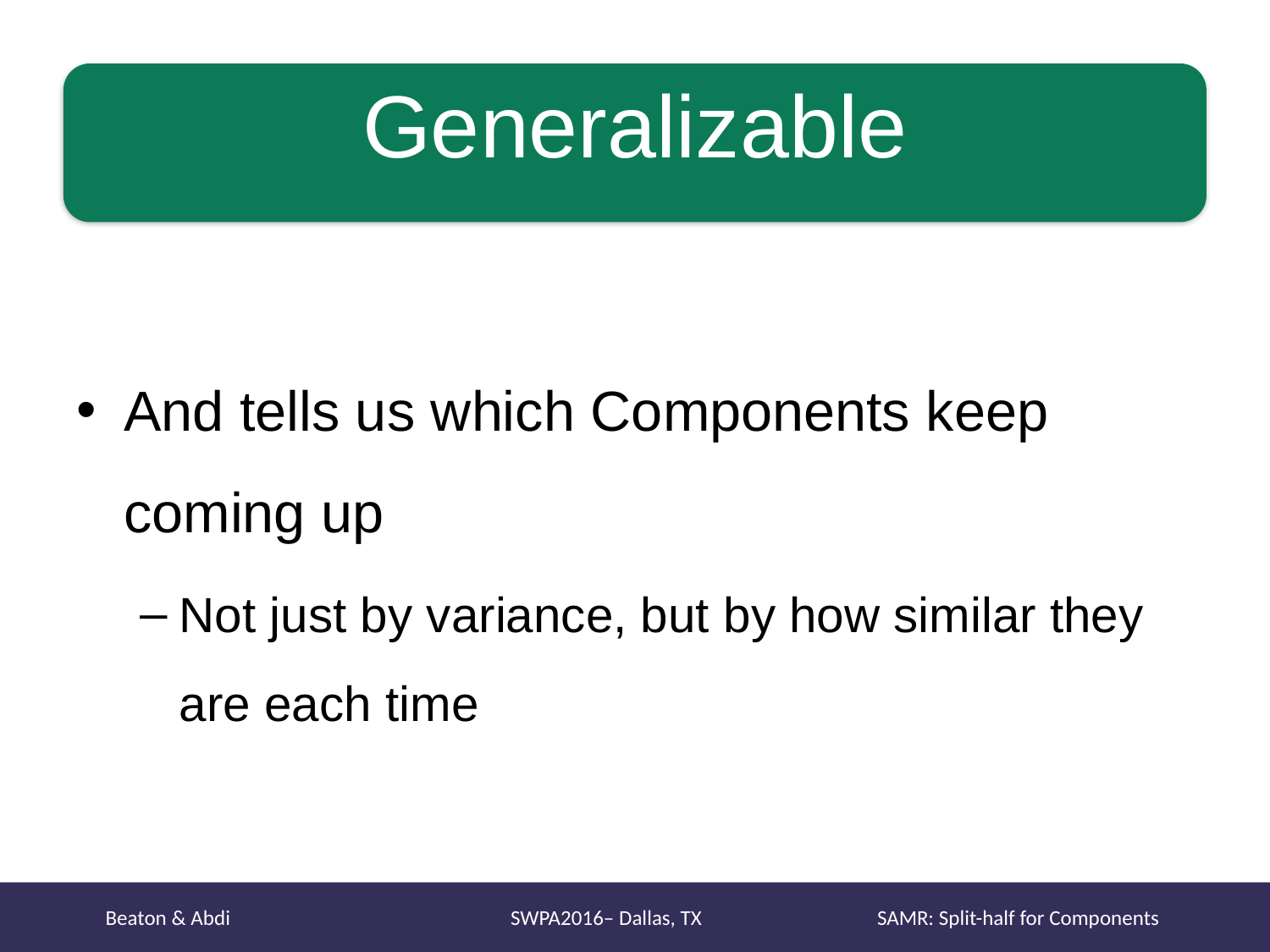

# Generalizable
And tells us which Components keep coming up
Not just by variance, but by how similar they are each time